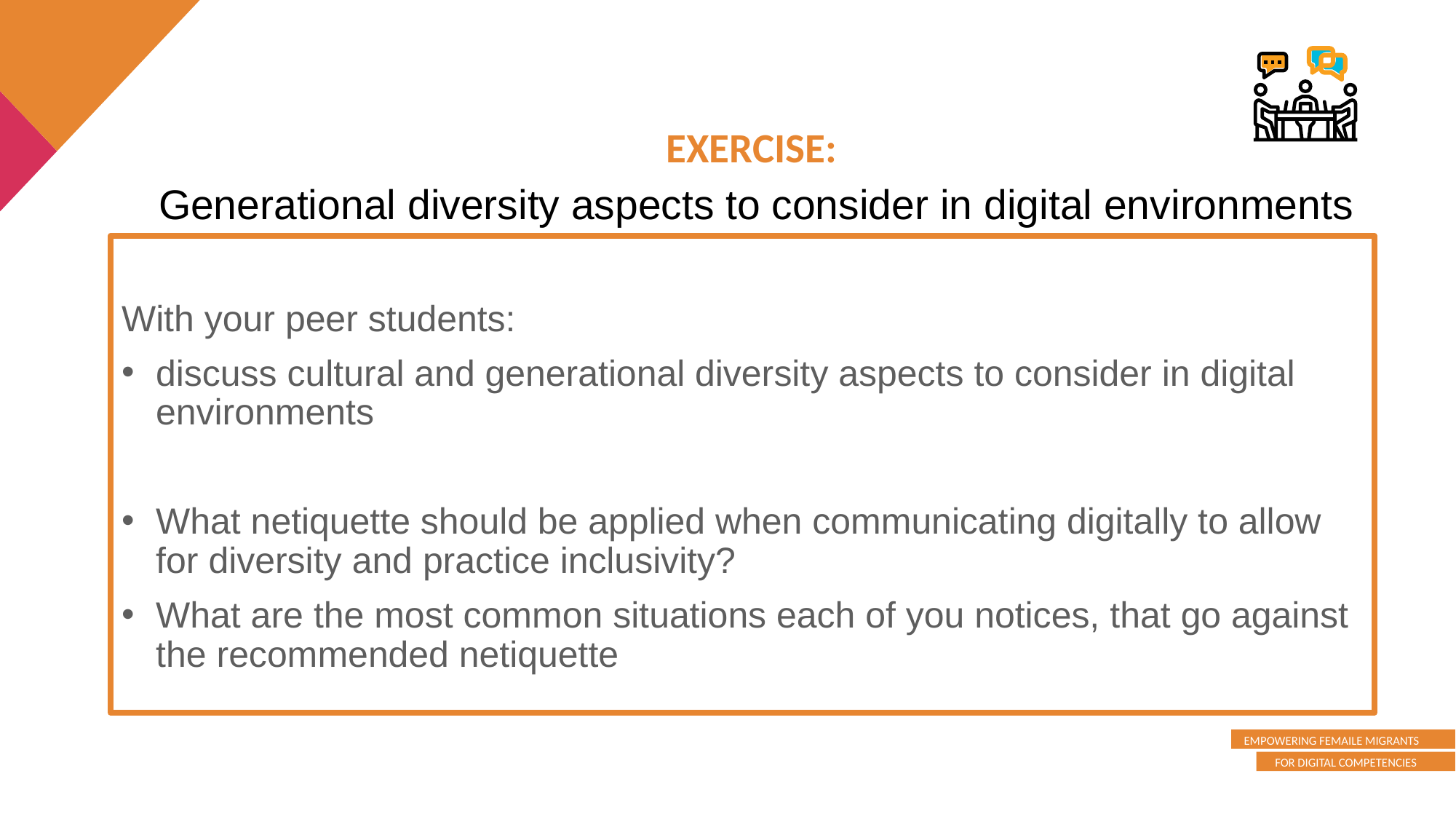

EXERCISE:
Generational diversity aspects to consider in digital environments

With your peer students:
discuss cultural and generational diversity aspects to consider in digital environments

What netiquette should be applied when communicating digitally to allow for diversity and practice inclusivity?
What are the most common situations each of you notices, that go against the recommended netiquette